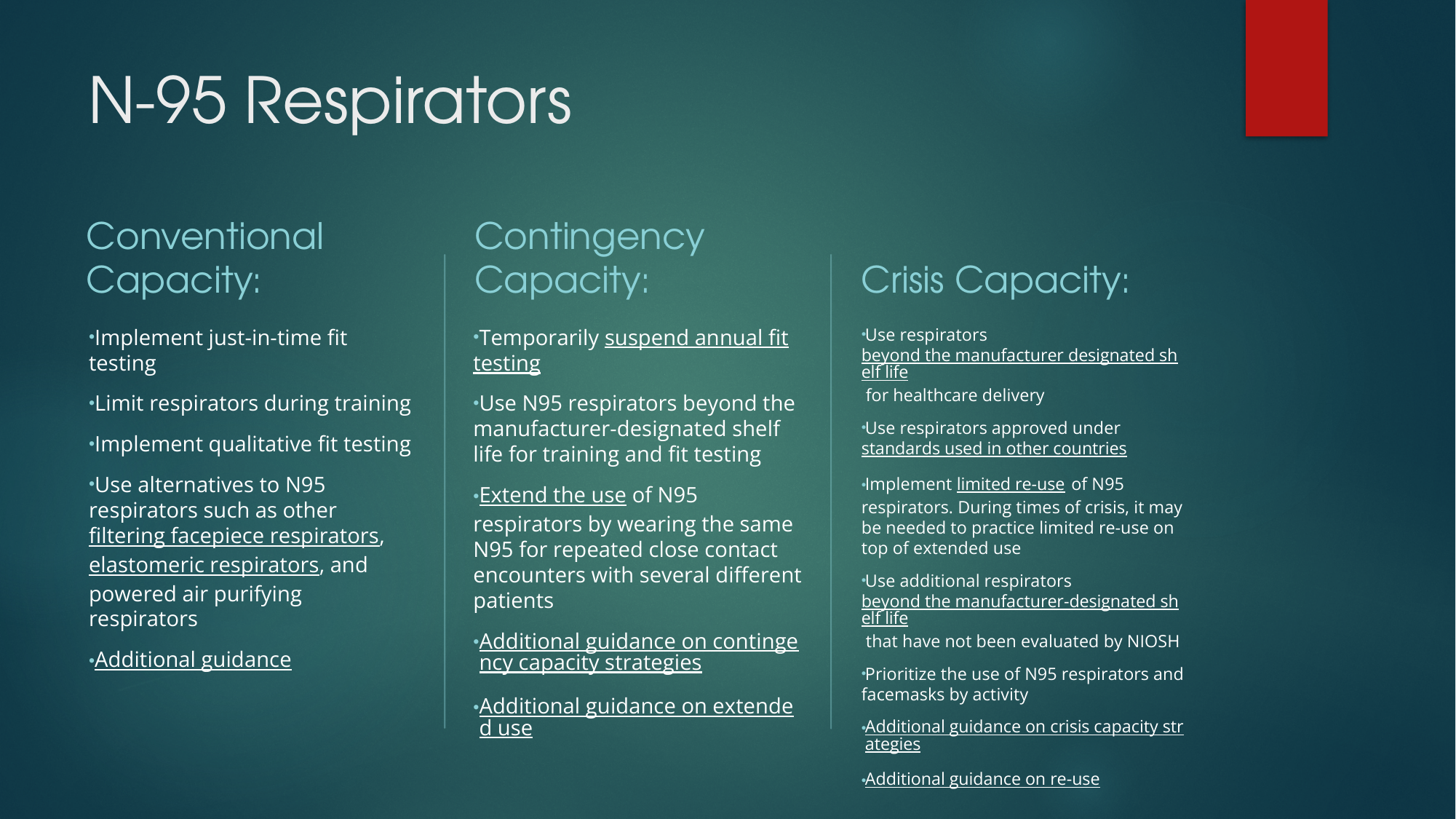

# N-95 Respirators
Conventional Capacity:
Contingency Capacity:
Crisis Capacity:
Implement just-in-time fit testing
Limit respirators during training
Implement qualitative fit testing
Use alternatives to N95 respirators such as other filtering facepiece respirators, elastomeric respirators, and powered air purifying respirators
Additional guidance

Temporarily suspend annual fit testing
Use N95 respirators beyond the manufacturer-designated shelf life for training and fit testing
Extend the use of N95 respirators by wearing the same N95 for repeated close contact encounters with several different patients
Additional guidance on contingency capacity strategies
Additional guidance on extended use

Use respirators beyond the manufacturer designated shelf life for healthcare delivery
Use respirators approved under standards used in other countries
Implement limited re-use of N95 respirators. During times of crisis, it may be needed to practice limited re-use on top of extended use
Use additional respirators beyond the manufacturer-designated shelf life that have not been evaluated by NIOSH
Prioritize the use of N95 respirators and facemasks by activity
Additional guidance on crisis capacity strategies
Additional guidance on re-use